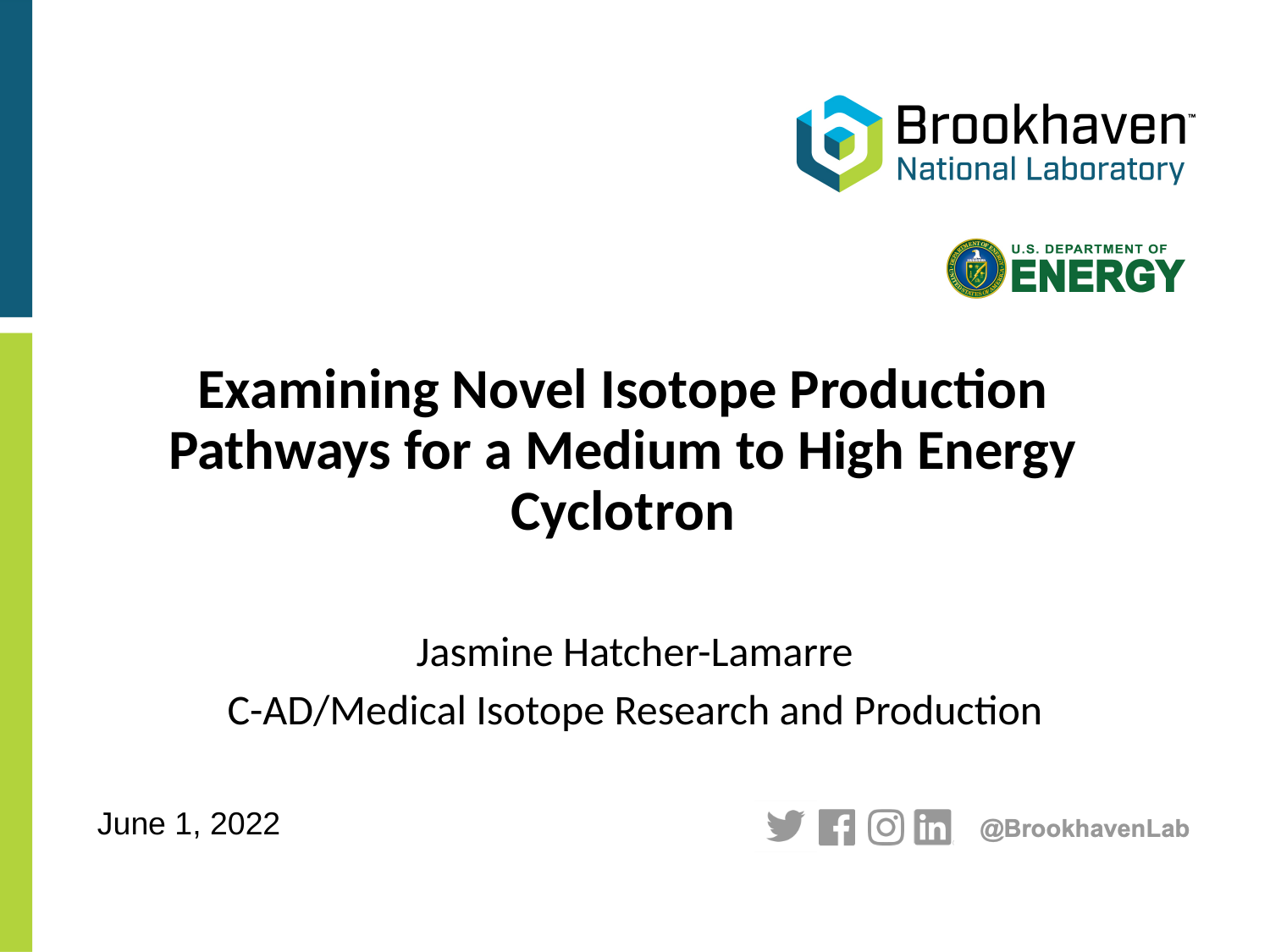

# Examining Novel Isotope Production Pathways for a Medium to High Energy Cyclotron
Jasmine Hatcher-Lamarre​
C-AD/Medical Isotope Research and Production
June 1, 2022